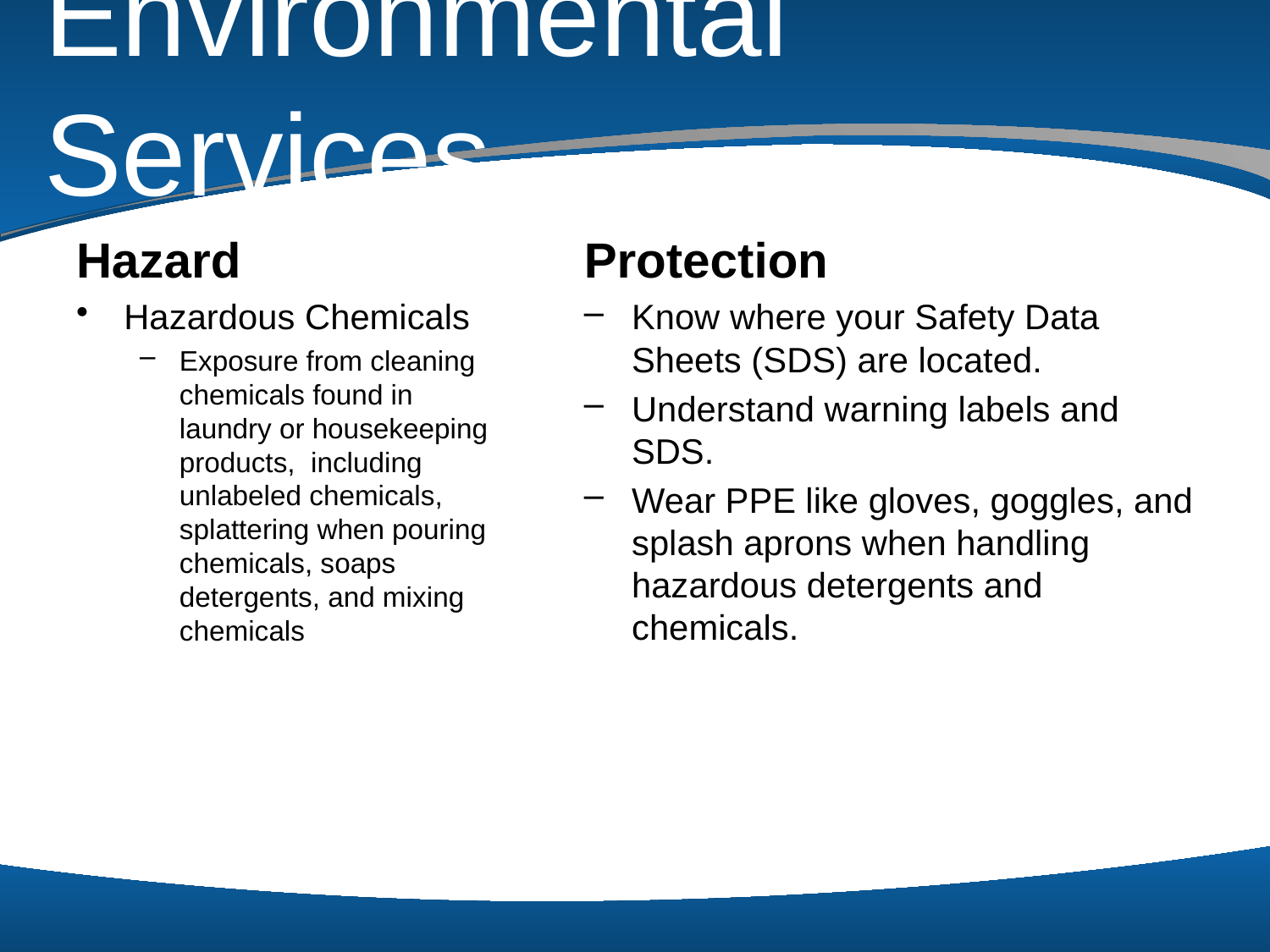

# Environmental Services
Hazard
Hazardous Chemicals
Exposure from cleaning chemicals found in laundry or housekeeping products,  including unlabeled chemicals, splattering when pouring chemicals, soaps  detergents, and mixing chemicals
Protection
Know where your Safety Data Sheets (SDS) are located.
Understand warning labels and SDS.
Wear PPE like gloves, goggles, and splash aprons when handling hazardous detergents and chemicals.